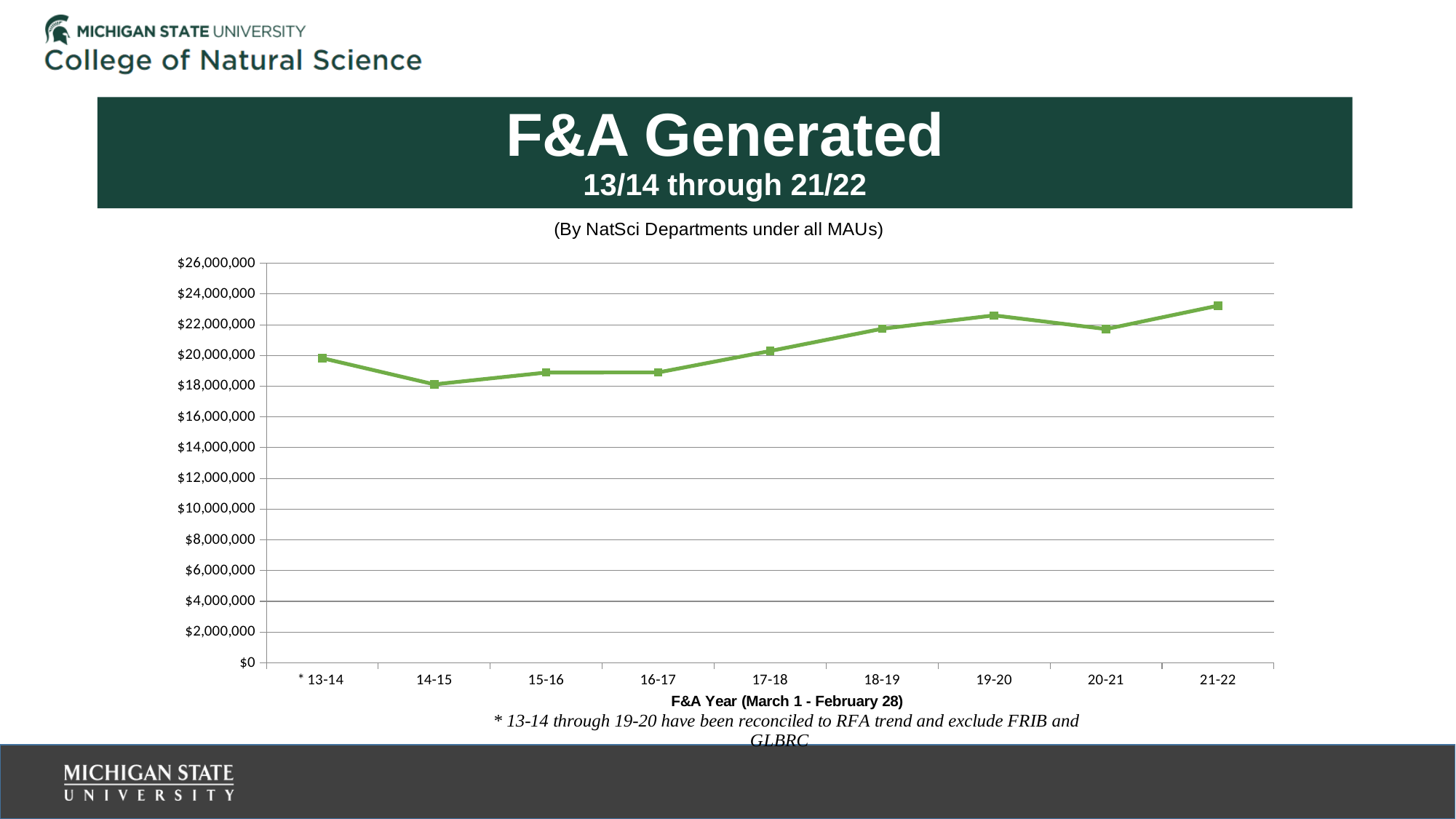

# F&A Generated 13/14 through 21/22

### Chart

| Category |
|---|

### Chart

| Category |  |
|---|---|
| * 13-14  | 19822919.350000024 |
| 14-15 | 18118662.649999972 |
| 15-16 | 18886826.449999966 |
| 16-17 | 18896840.550000012 |
| 17-18 | 20288636.09999998 |
|  18-19  | 21738626.657840975 |
|  19-20  | 22607503.279797856 |
|  20-21  | 21719414.335878972 |
|  21-22  | 23240196.541599378 |